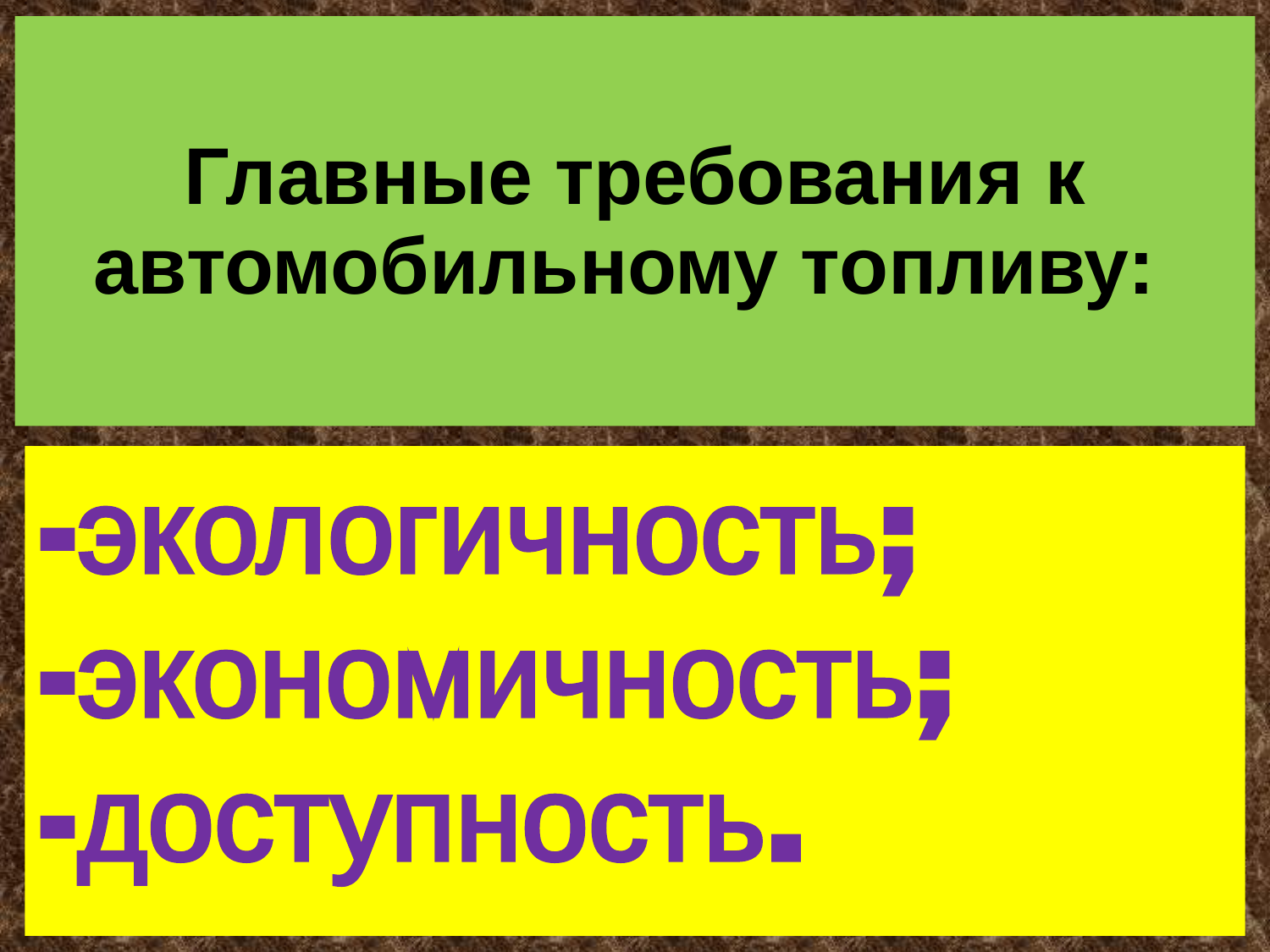

# Главные требования к автомобильному топливу:
-экологичность;
-экономичность;
-доступность.